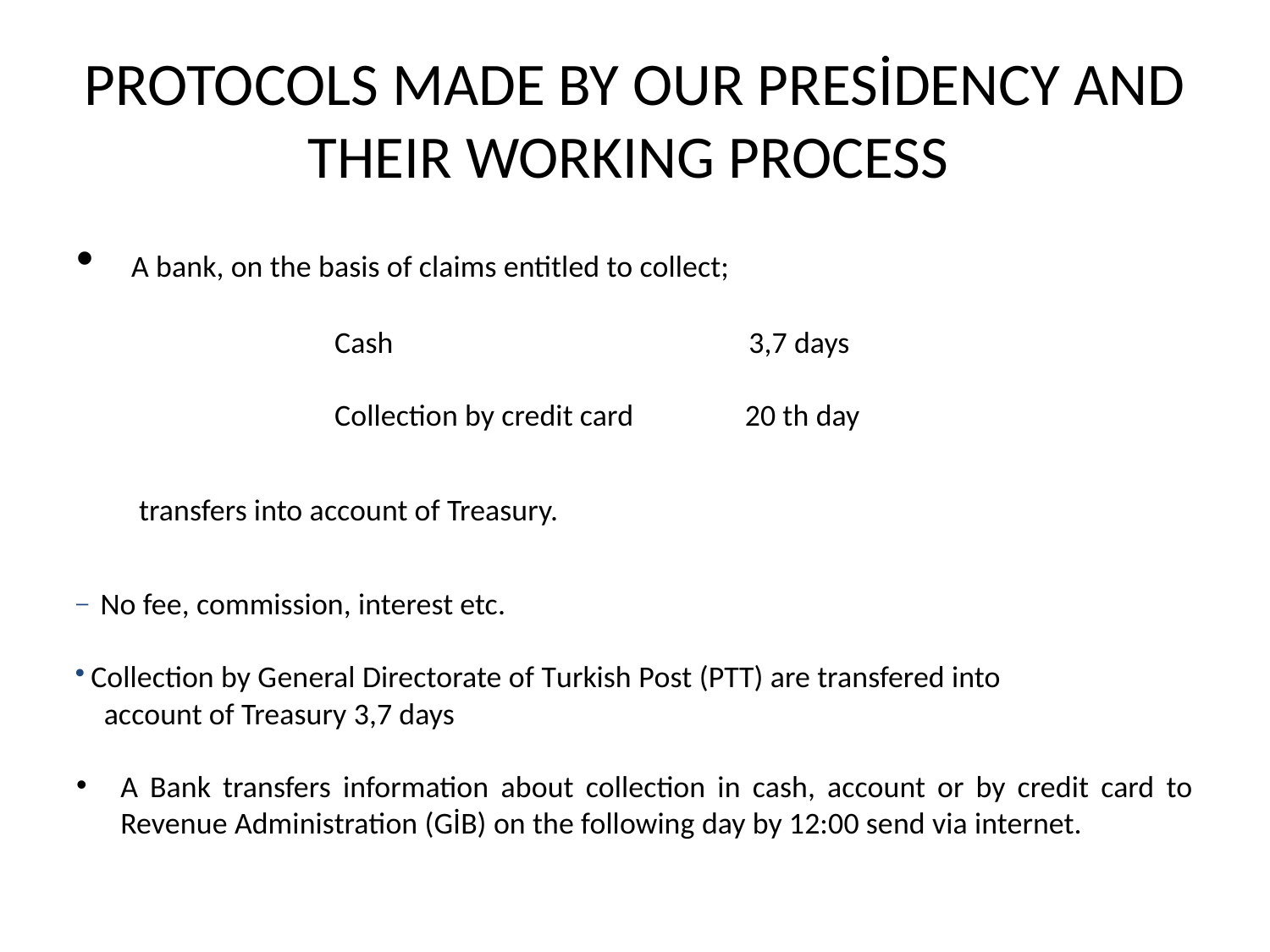

# PROTOCOLS MADE BY OUR PRESİDENCY AND THEIR WORKING PROCESS
 A bank, on the basis of claims entitled to collect;

                                     Cash                                                   3,7 days

                                     Collection by credit card                20 th day

         transfers into account of Treasury.

  No fee, commission, interest etc.

 Collection by General Directorate of Turkish Post (PTT) are transfered into
    account of Treasury 3,7 days

A Bank transfers information about collection in cash, account or by credit card to Revenue Administration (GİB) on the following day by 12:00 send via internet.